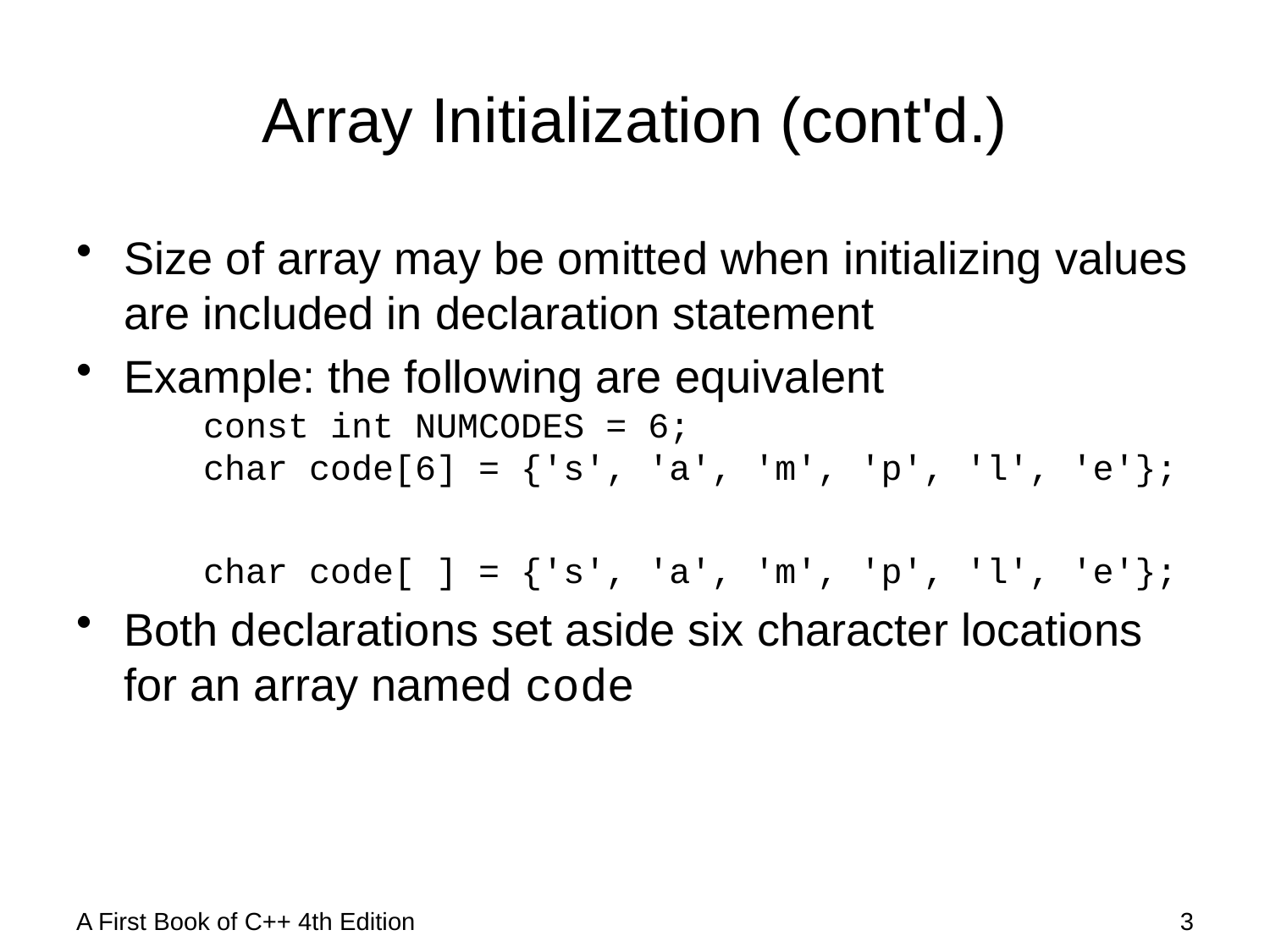

# Array Initialization (cont'd.)
Size of array may be omitted when initializing values are included in declaration statement
Example: the following are equivalent
const int NUMCODES = 6;
char code[6] = {'s', 'a', 'm', 'p', 'l', 'e'};

char code[ ] = {'s', 'a', 'm', 'p', 'l', 'e'};
Both declarations set aside six character locations for an array named code

A First Book of C++ 4th Edition
3